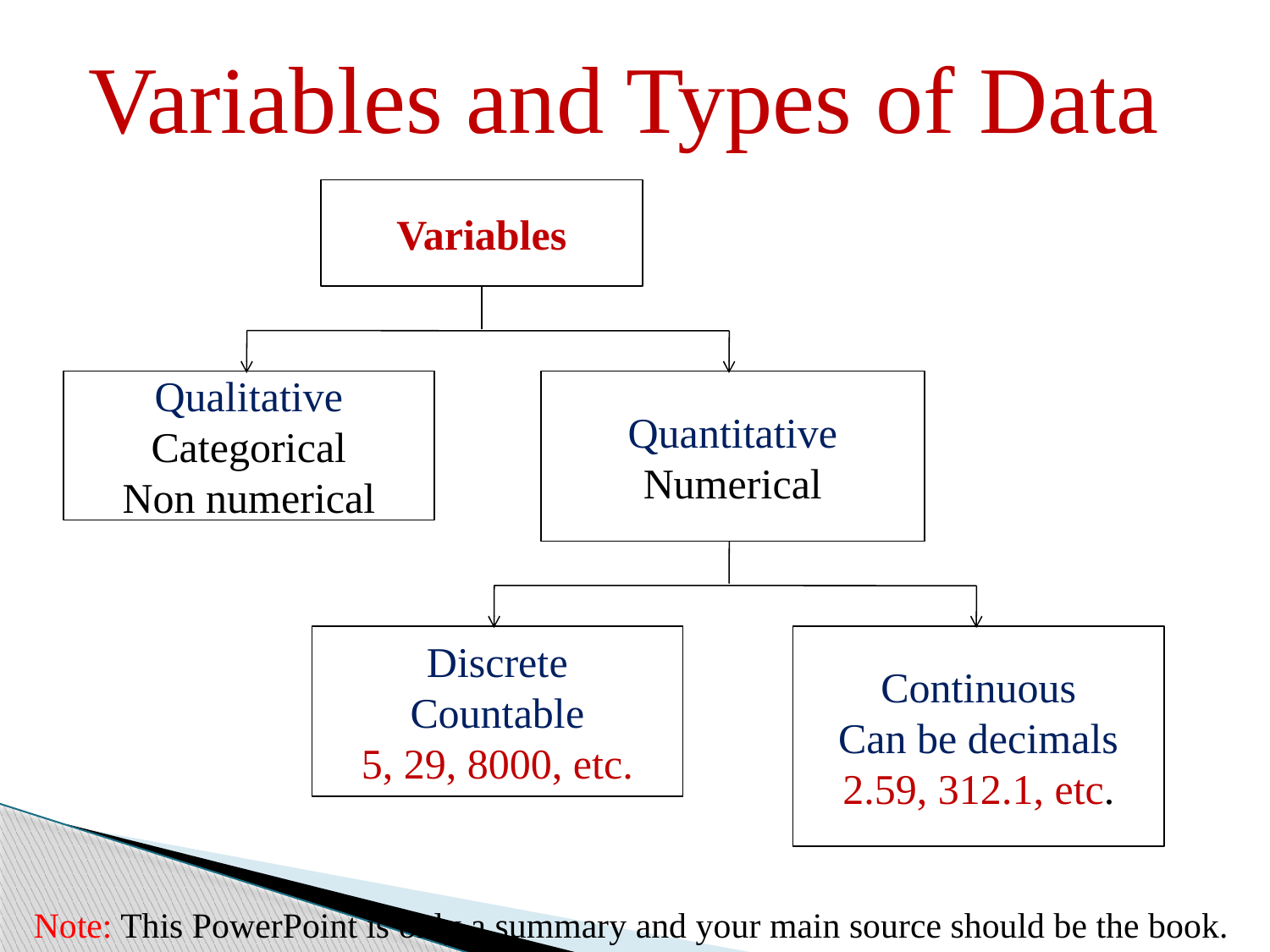

Variables and Types of Data
Variables
Qualitative
Categorical
Non numerical
Quantitative
Numerical
Discrete
Countable
5, 29, 8000, etc.
Continuous
Can be decimals
2.59, 312.1, etc.
Note: This PowerPoint is only a summary and your main source should be the book.